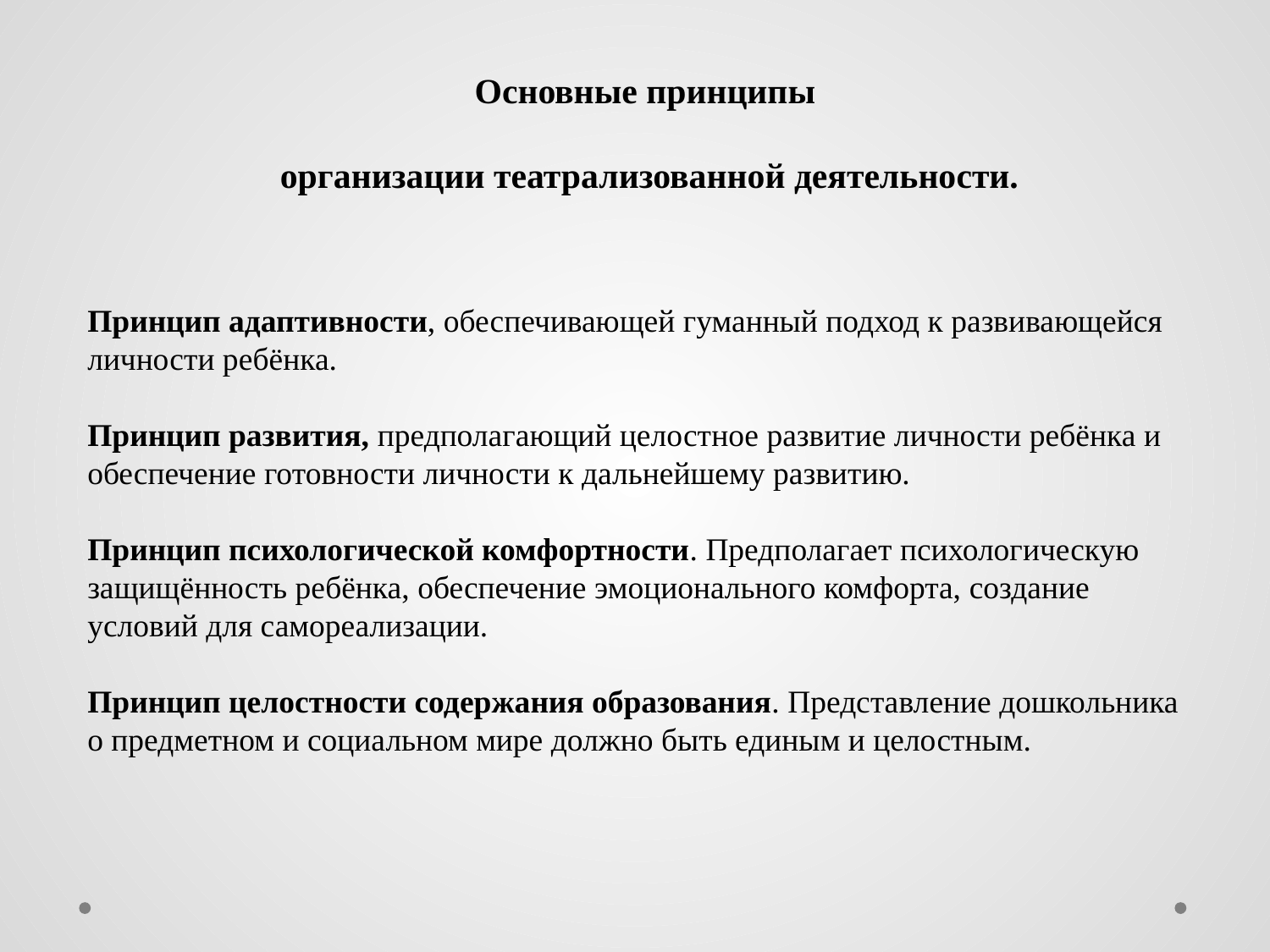

Основные принципы
 организации театрализованной деятельности.

Принцип адаптивности, обеспечивающей гуманный подход к развивающейся личности ребёнка.

Принцип развития, предполагающий целостное развитие личности ребёнка и обеспечение готовности личности к дальнейшему развитию.

Принцип психологической комфортности. Предполагает психологическую защищённость ребёнка, обеспечение эмоционального комфорта, создание условий для самореализации.

Принцип целостности содержания образования. Представление дошкольника о предметном и социальном мире должно быть единым и целостным.